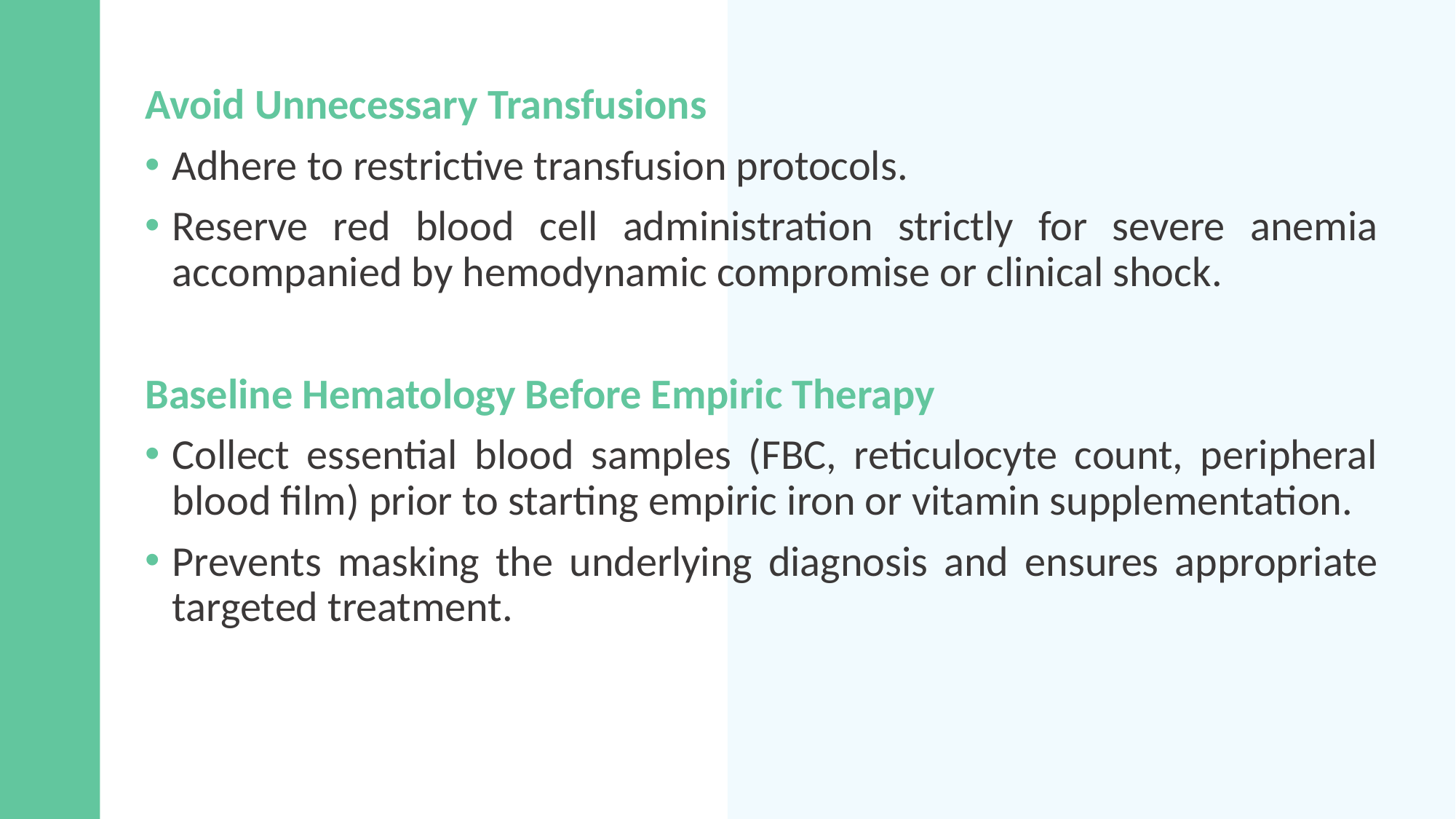

Avoid Unnecessary Transfusions
Adhere to restrictive transfusion protocols.
Reserve red blood cell administration strictly for severe anemia accompanied by hemodynamic compromise or clinical shock.

Baseline Hematology Before Empiric Therapy
Collect essential blood samples (FBC, reticulocyte count, peripheral blood film) prior to starting empiric iron or vitamin supplementation.
Prevents masking the underlying diagnosis and ensures appropriate targeted treatment.